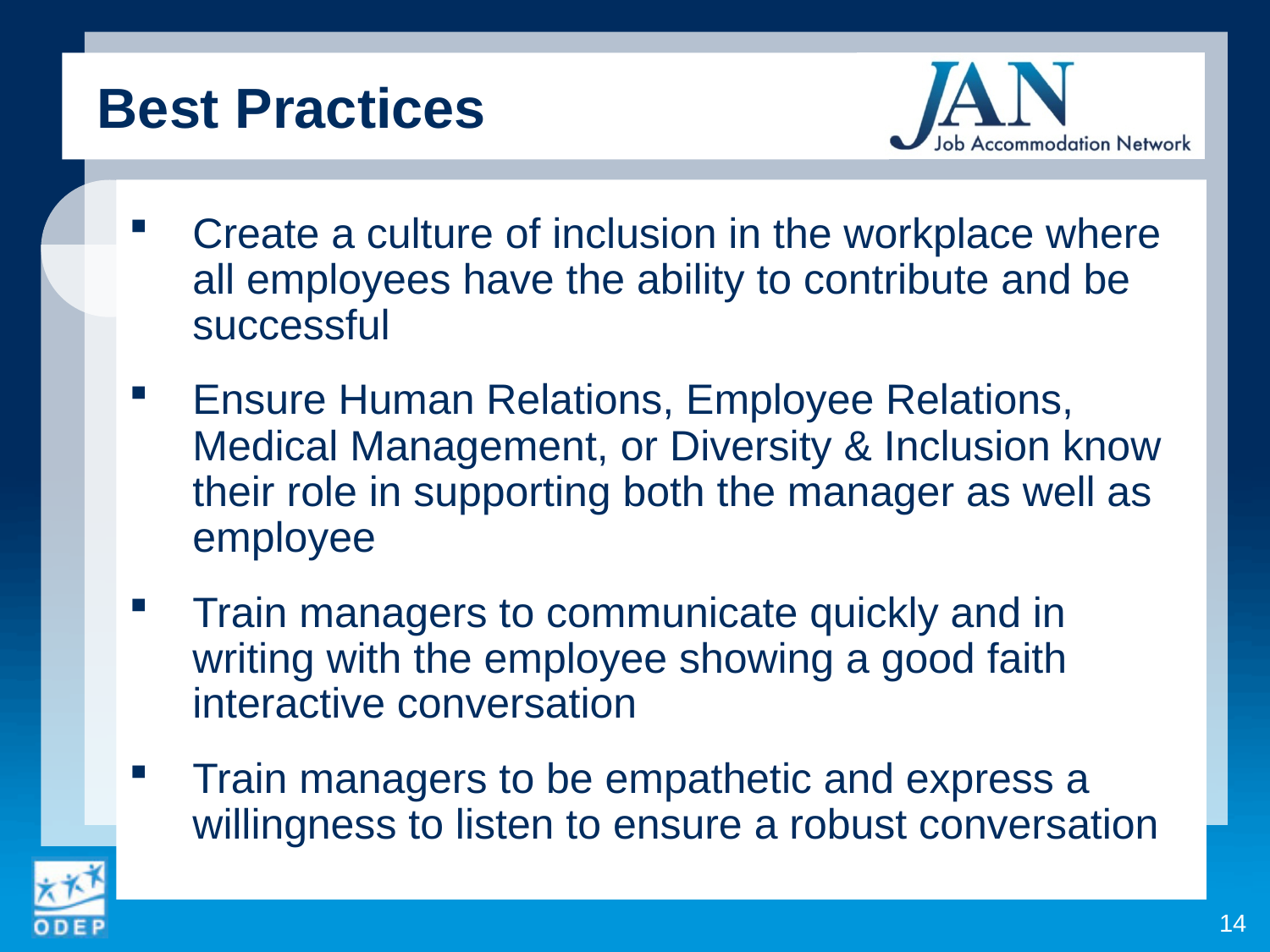

Best Practices

Create a culture of inclusion in the workplace where all employees have the ability to contribute and be successful
Ensure Human Relations, Employee Relations, Medical Management, or Diversity & Inclusion know their role in supporting both the manager as well as employee
Train managers to communicate quickly and in writing with the employee showing a good faith interactive conversation
Train managers to be empathetic and express a willingness to listen to ensure a robust conversation

14